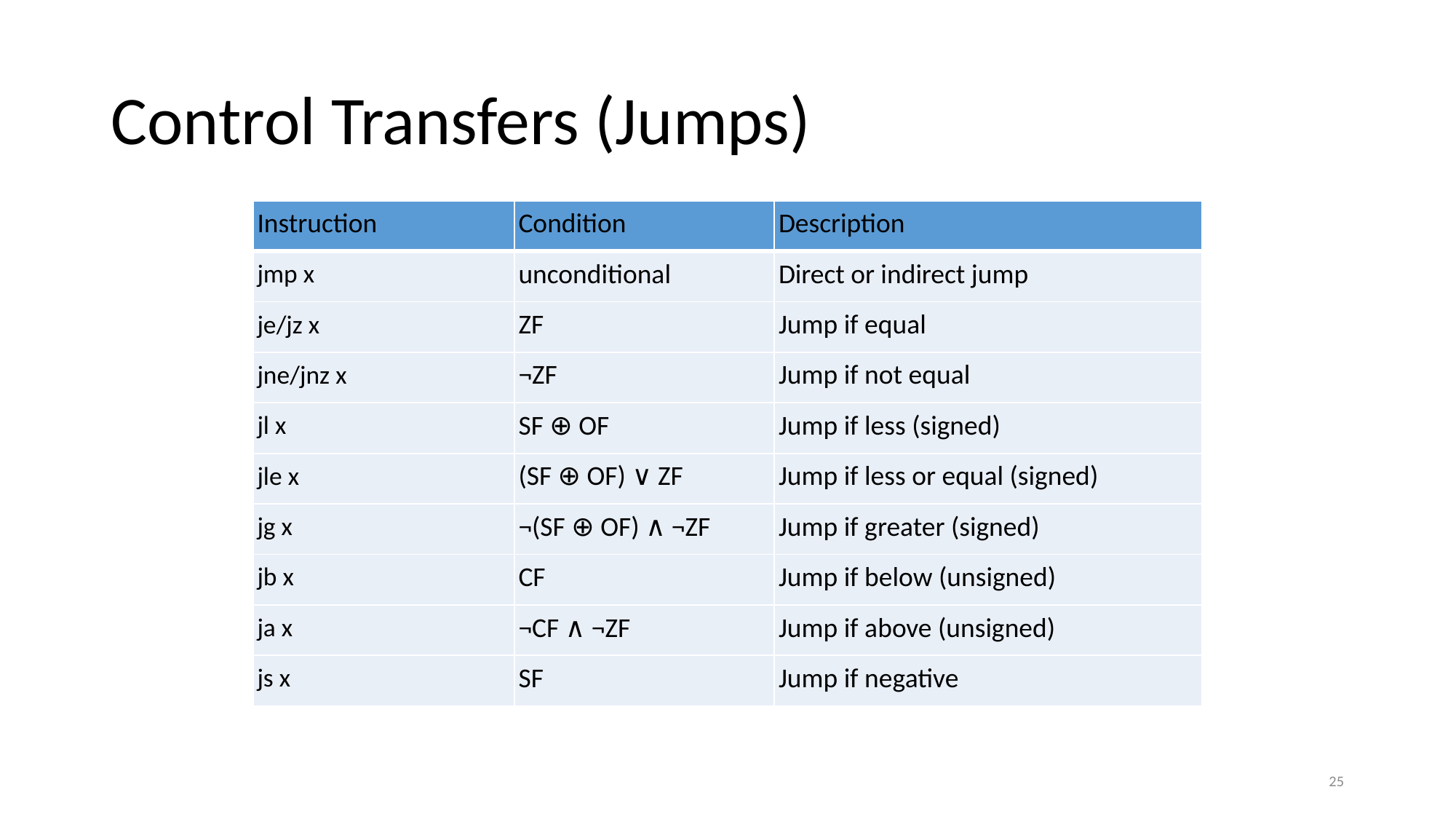

# Control Transfers (Jumps)
| Instruction | Condition | Description |
| --- | --- | --- |
| jmp x | unconditional | Direct or indirect jump |
| je/jz x | ZF | Jump if equal |
| jne/jnz x | ¬ZF | Jump if not equal |
| jl x | SF ⊕ OF | Jump if less (signed) |
| jle x | (SF ⊕ OF) ∨ ZF | Jump if less or equal (signed) |
| jg x | ¬(SF ⊕ OF) ∧ ¬ZF | Jump if greater (signed) |
| jb x | CF | Jump if below (unsigned) |
| ja x | ¬CF ∧ ¬ZF | Jump if above (unsigned) |
| js x | SF | Jump if negative |
25